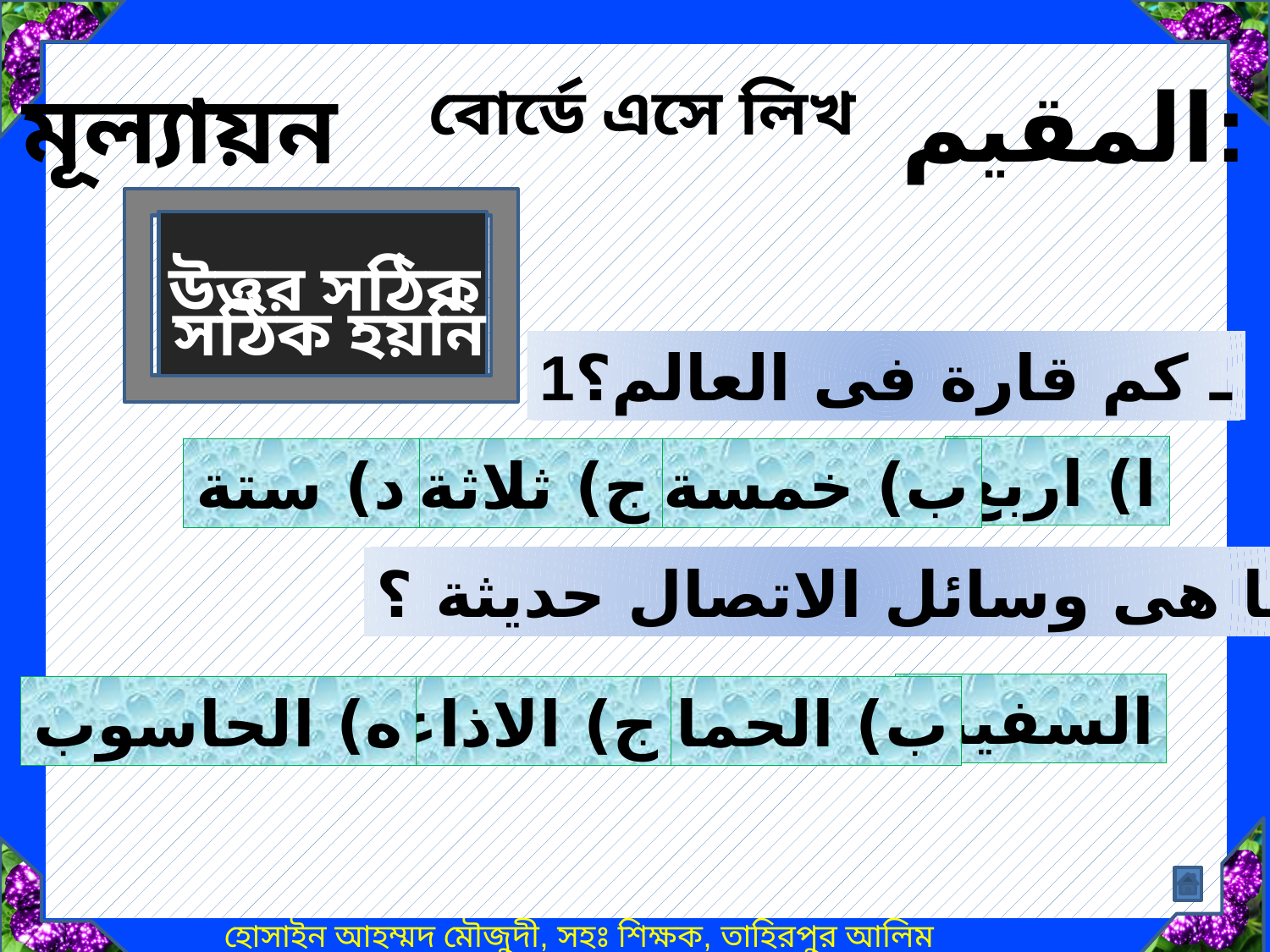

المقيم:
মূল্যায়ন
বোর্ডে এসে লিখ

উত্তর সঠিক
 সঠিক হয়নি
1ـ كم قارة فى العالم؟
ا) اربع
د) ستة
ج) ثلاثة
ب) خمسة
ما هى وسائل الاتصال حديثة ؟
السفينة
ه) الحاسوب
ج) الاذاعة
ب) الحمام

হোসাইন আহম্মদ মৌজুদী, সহঃ শিক্ষক, তাহিরপুর আলিম মাদ্রাসা,নবীগঞ্জ,হবিগঞ্জ